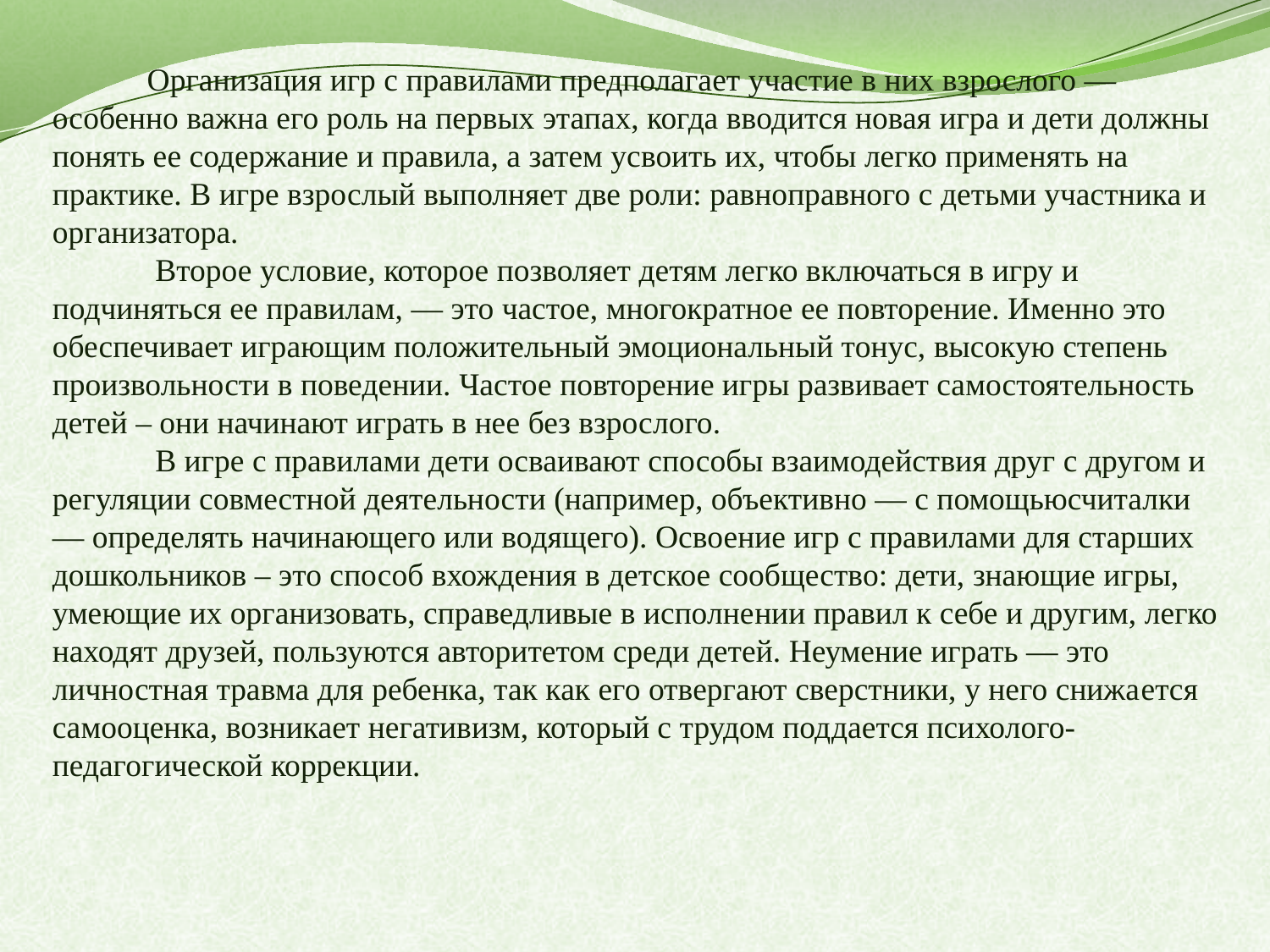

Организация игр с правилами предполагает участие в них взрослого — особенно важна его роль на первых этапах, когда вводится новая игра и дети должны понять ее содержание и правила, а затем усвоить их, чтобы легко применять на практике. В игре взрослый выполняет две роли: равноправного с детьми участника и организатора.
     Второе условие, которое позволяет детям легко включаться в игру и подчиняться ее правилам, — это частое, многократное ее повторение. Именно это обеспечивает играющим положительный эмоциональный тонус, высокую степень произвольности в поведении. Частое повторение игры развивает самостоятельность детей – они начинают играть в нее без взрослого.
     В игре с правилами дети осваивают способы взаимодействия друг с другом и регуляции совместной деятельности (например, объективно — с помощьюсчиталки — определять начинающего или водящего). Освоение игр с правилами для старших дошкольников – это способ вхождения в детское сообщество: дети, знающие игры, умеющие их организовать, справедливые в исполне­нии правил к себе и другим, легко находят друзей, пользуются авторитетом среди детей. Неумение играть — это личностная трав­ма для ребенка, так как его отвергают сверстники, у него снижа­ется самооценка, возникает негативизм, который с трудом под­дается психолого-педагогической коррекции.